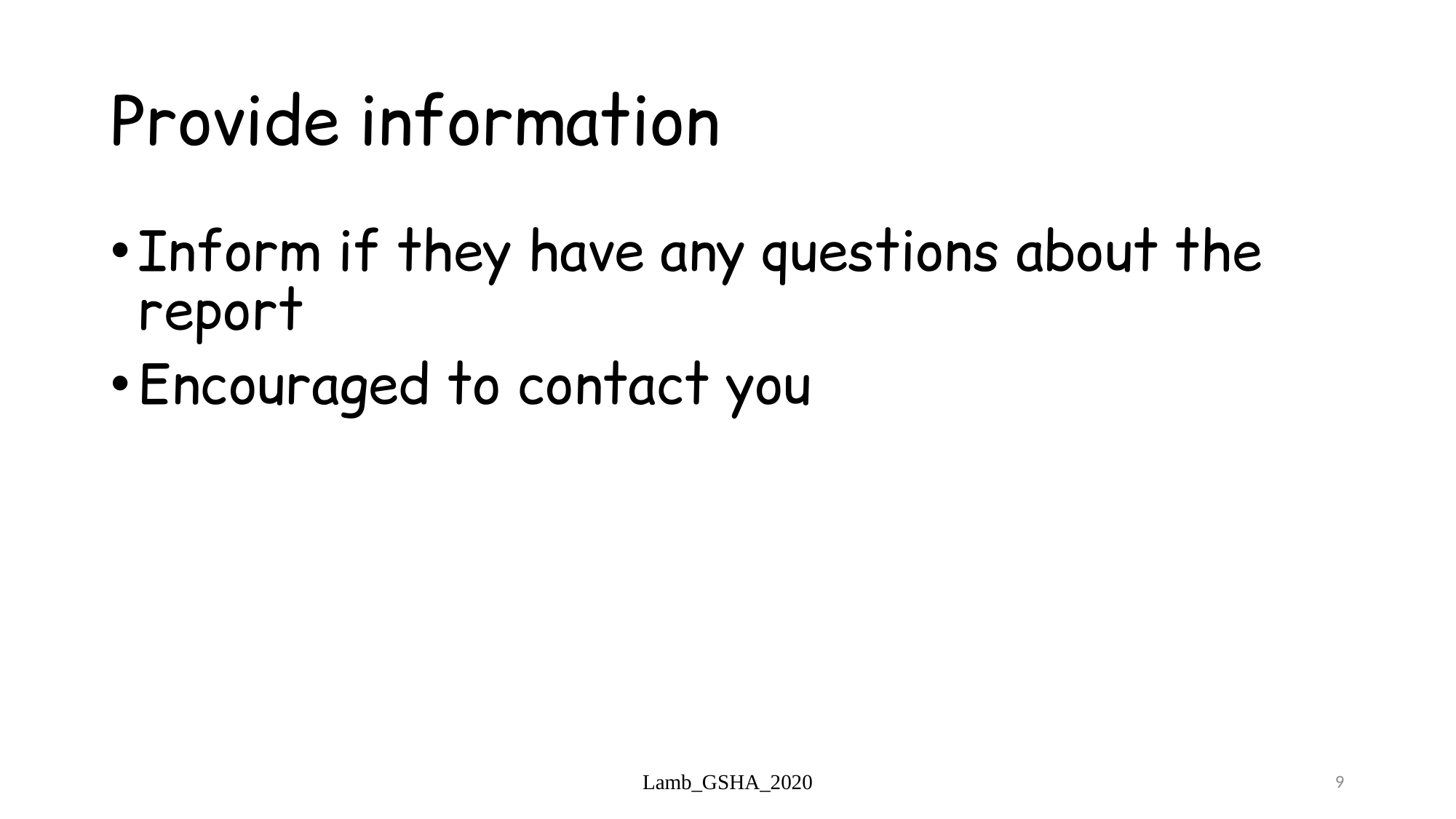

# Provide information
Inform if they have any questions about the report
Encouraged to contact you

Lamb_GSHA_2020
9